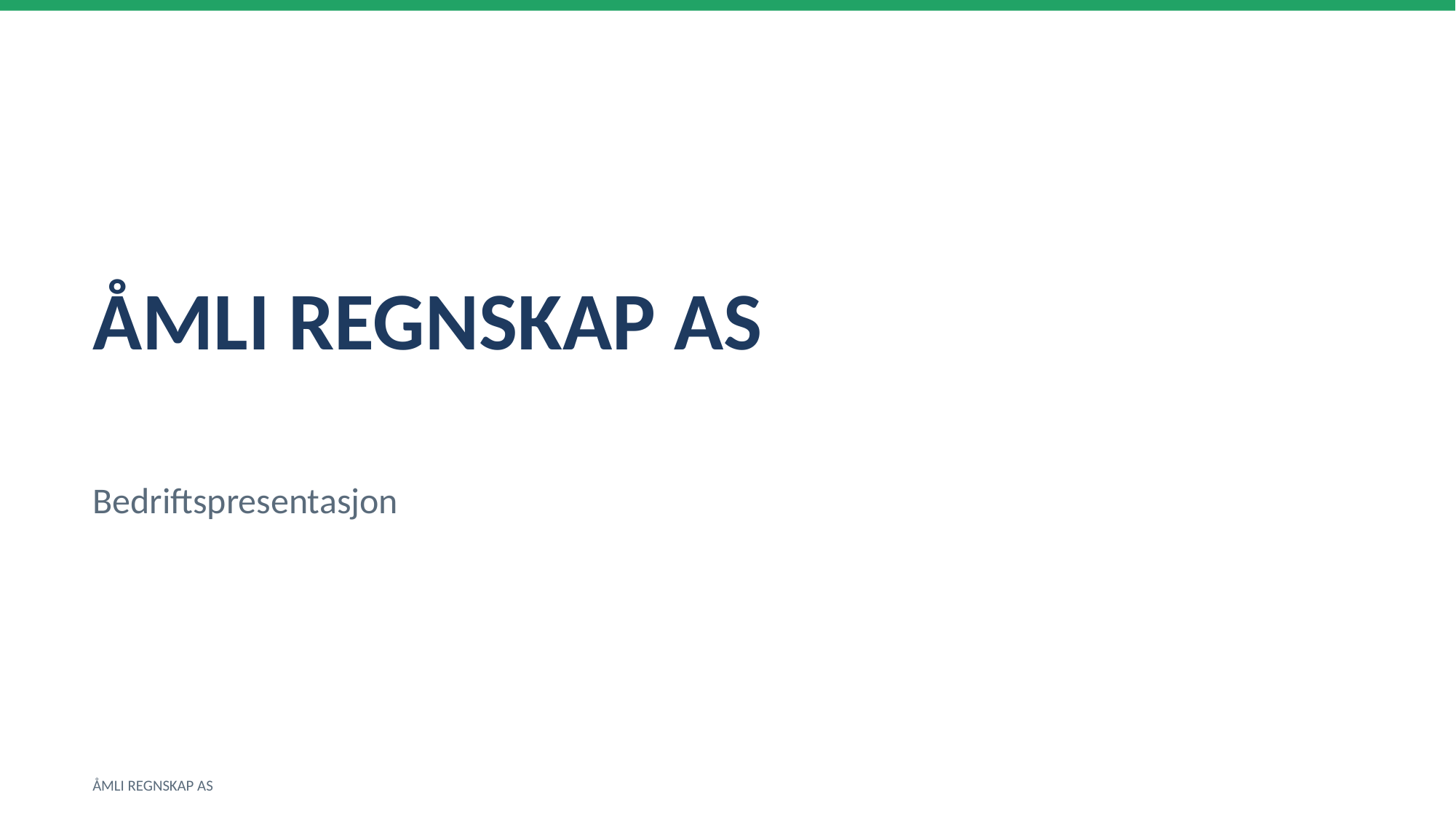

ÅMLI REGNSKAP AS
Bedriftspresentasjon
ÅMLI REGNSKAP AS